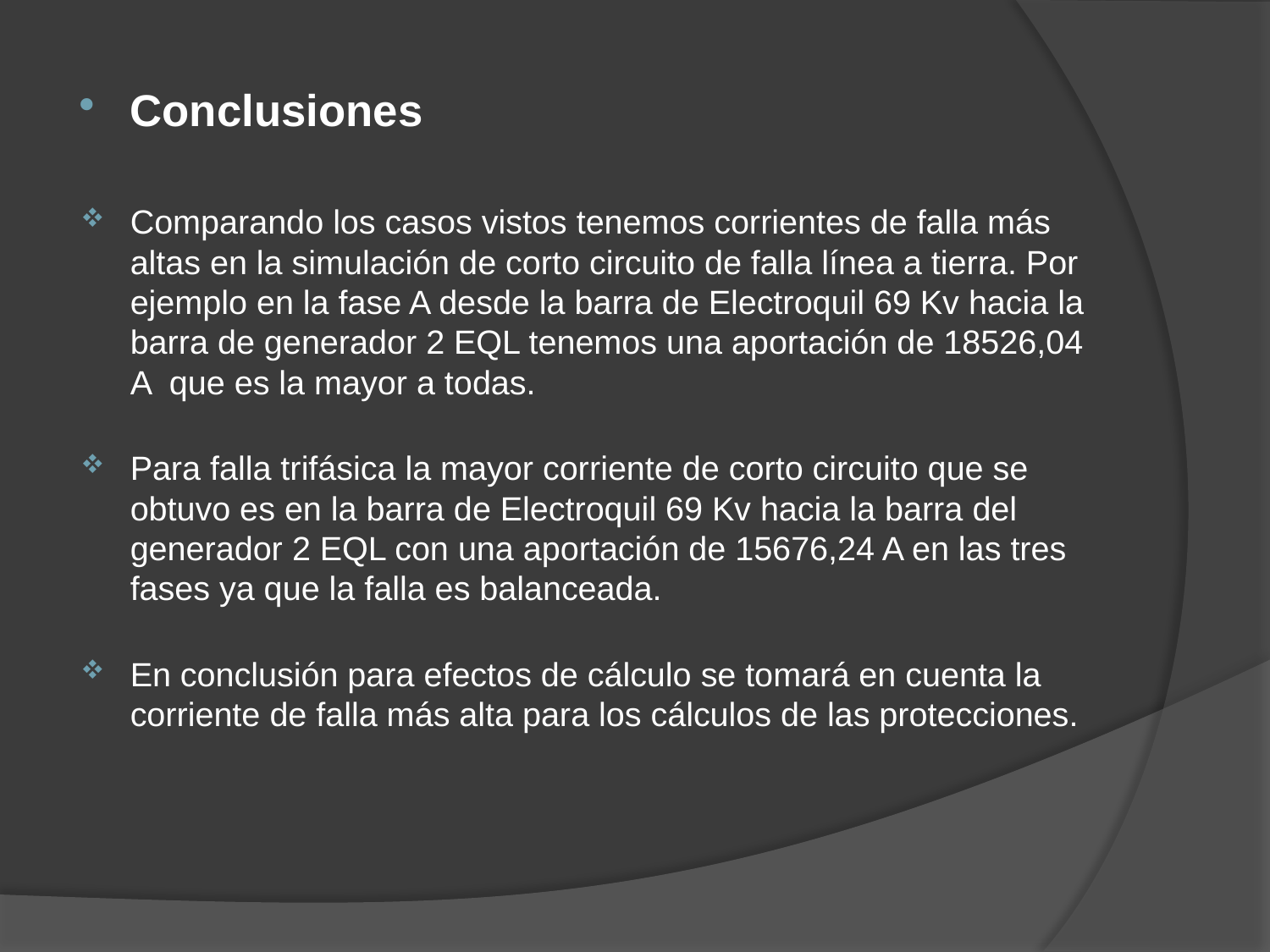

Conclusiones

Comparando los casos vistos tenemos corrientes de falla más altas en la simulación de corto circuito de falla línea a tierra. Por ejemplo en la fase A desde la barra de Electroquil 69 Kv hacia la barra de generador 2 EQL tenemos una aportación de 18526,04 A  que es la mayor a todas.

Para falla trifásica la mayor corriente de corto circuito que se obtuvo es en la barra de Electroquil 69 Kv hacia la barra del generador 2 EQL con una aportación de 15676,24 A en las tres fases ya que la falla es balanceada.

En conclusión para efectos de cálculo se tomará en cuenta la corriente de falla más alta para los cálculos de las protecciones.